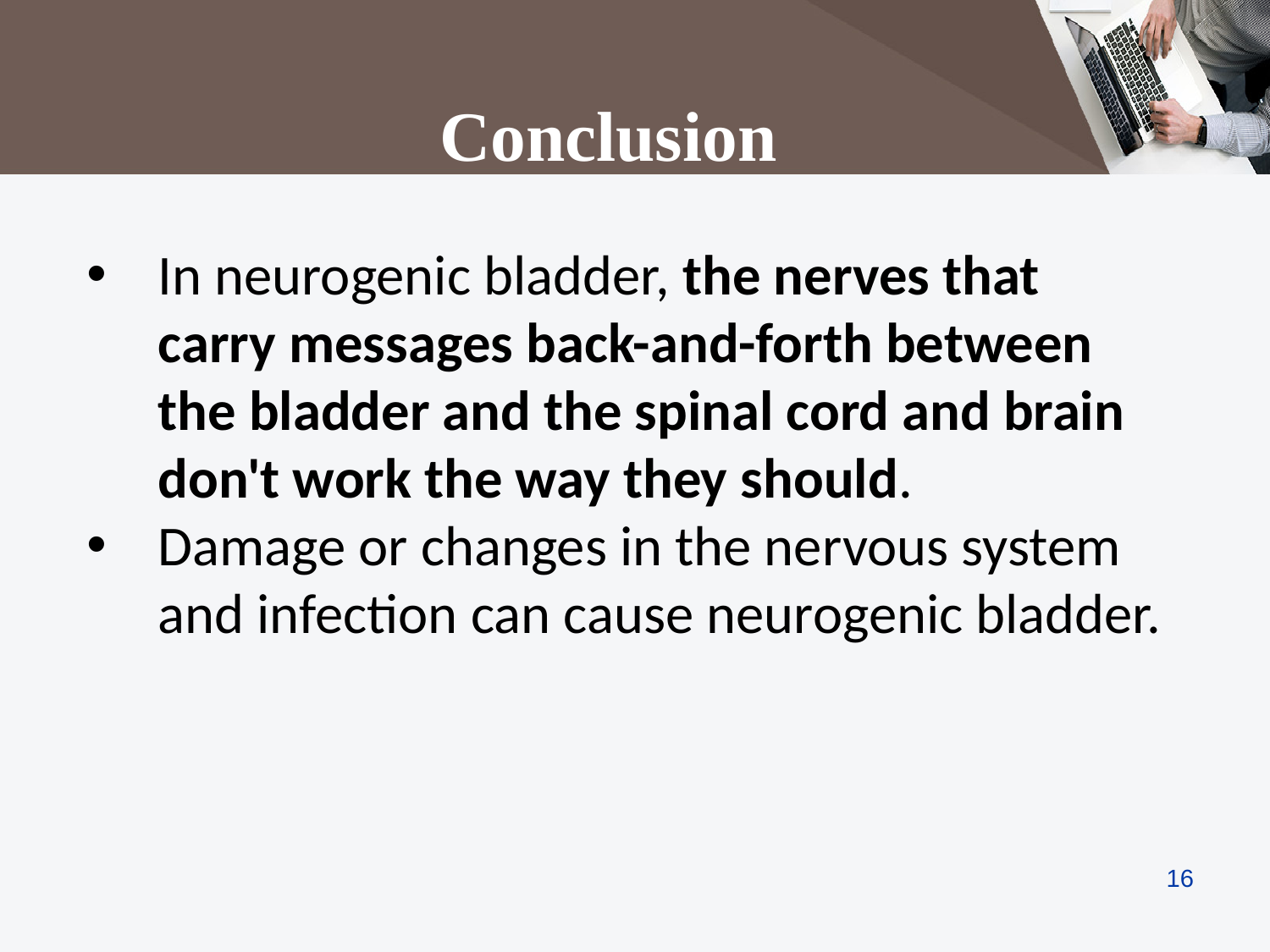

Conclusion
In neurogenic bladder, the nerves that carry messages back-and-forth between the bladder and the spinal cord and brain don't work the way they should.
Damage or changes in the nervous system and infection can cause neurogenic bladder.
16